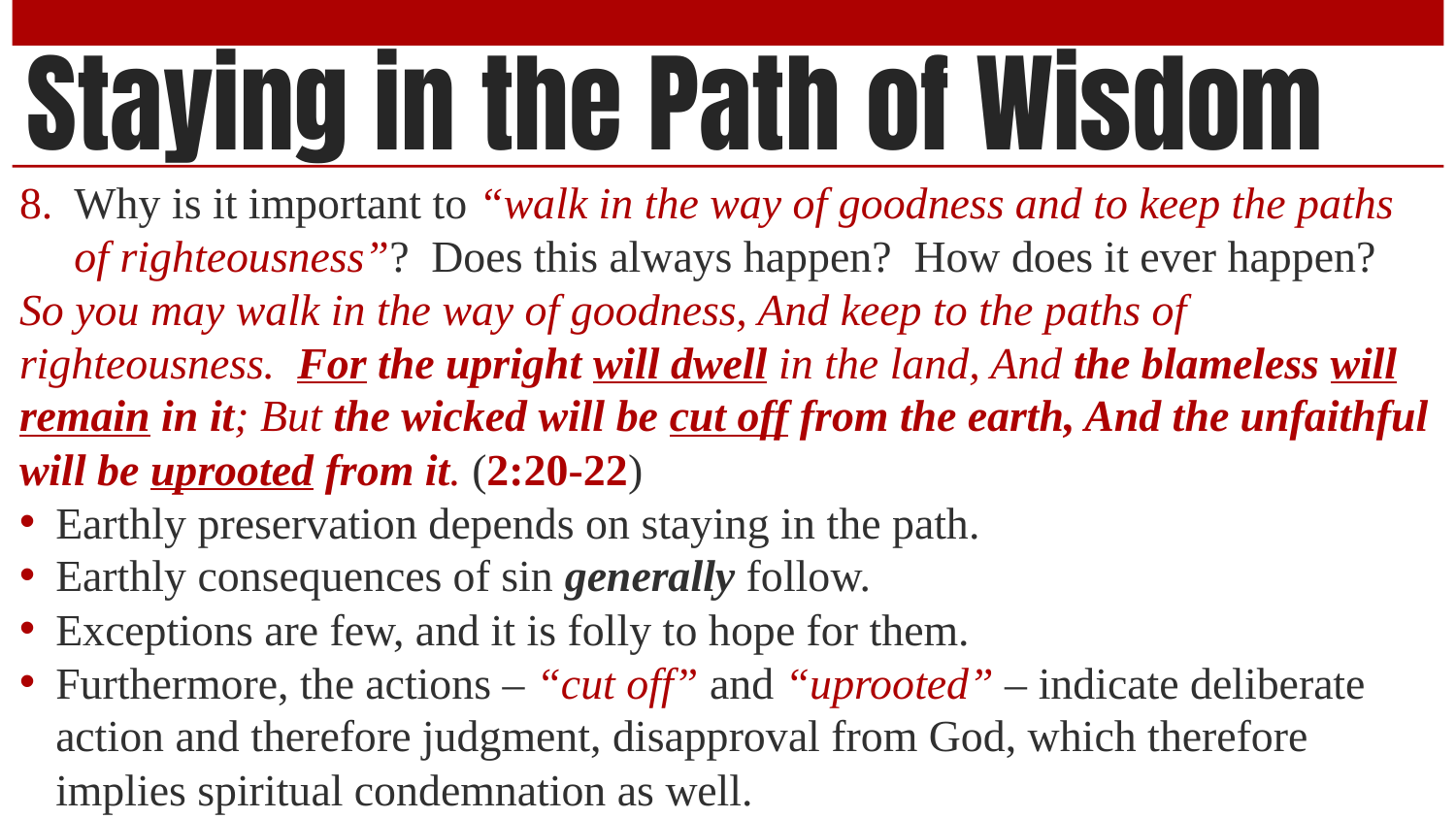

# Staying in the Path of Wisdom
Why is it important to “walk in the way of goodness and to keep the paths of righteousness”?  Does this always happen?  How does it ever happen?
So you may walk in the way of goodness, And keep to the paths of righteousness.  For the upright will dwell in the land, And the blameless will remain in it; But the wicked will be cut off from the earth, And the unfaithful will be uprooted from it. (2:20-22)
Earthly preservation depends on staying in the path.
Earthly consequences of sin generally follow.
Exceptions are few, and it is folly to hope for them.
Furthermore, the actions – “cut off” and “uprooted” – indicate deliberate action and therefore judgment, disapproval from God, which therefore implies spiritual condemnation as well.